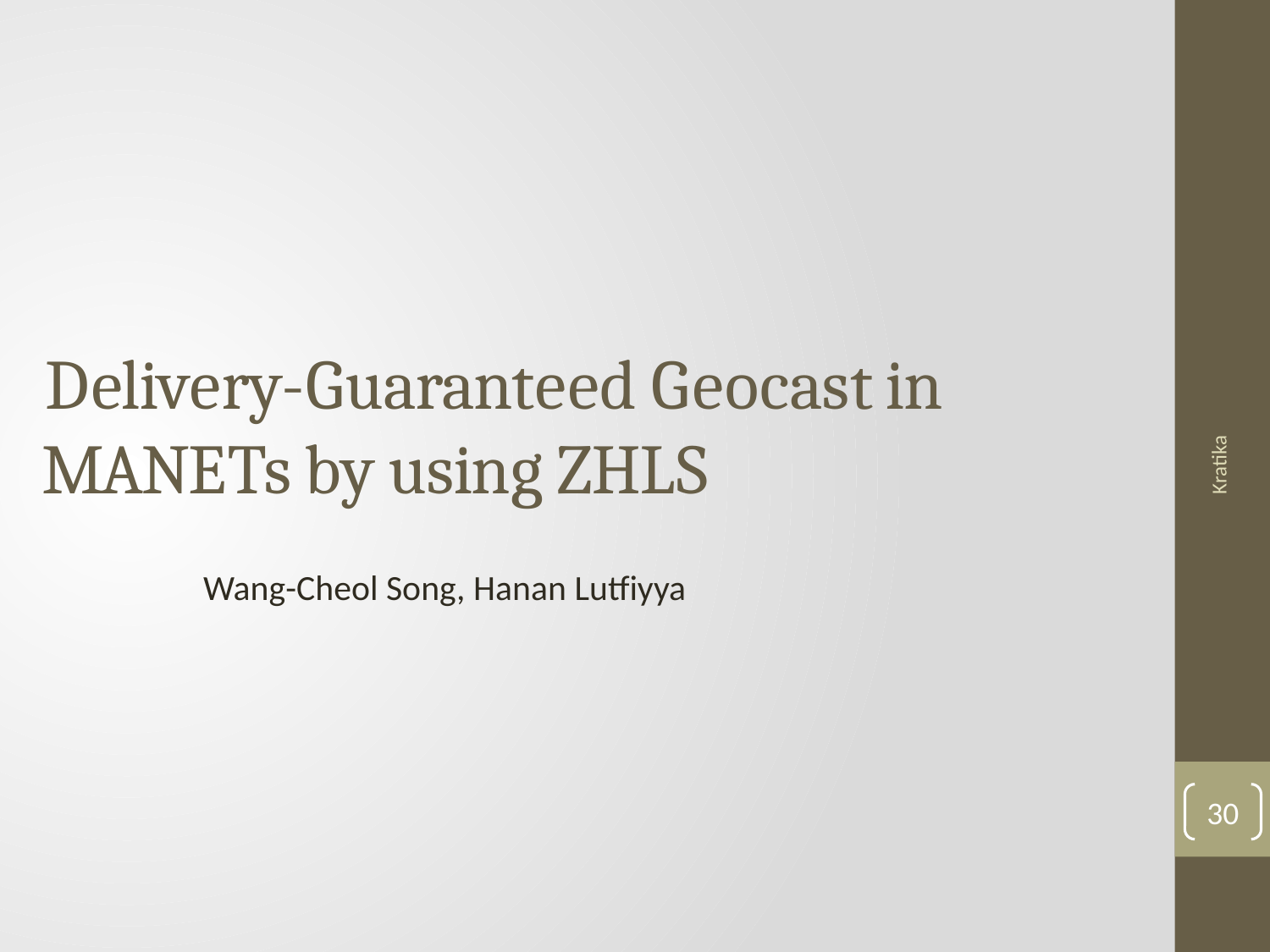

# Delivery-Guaranteed Geocast in MANETs by using ZHLS
Wang-Cheol Song, Hanan Lutfiyya

Kratika
30